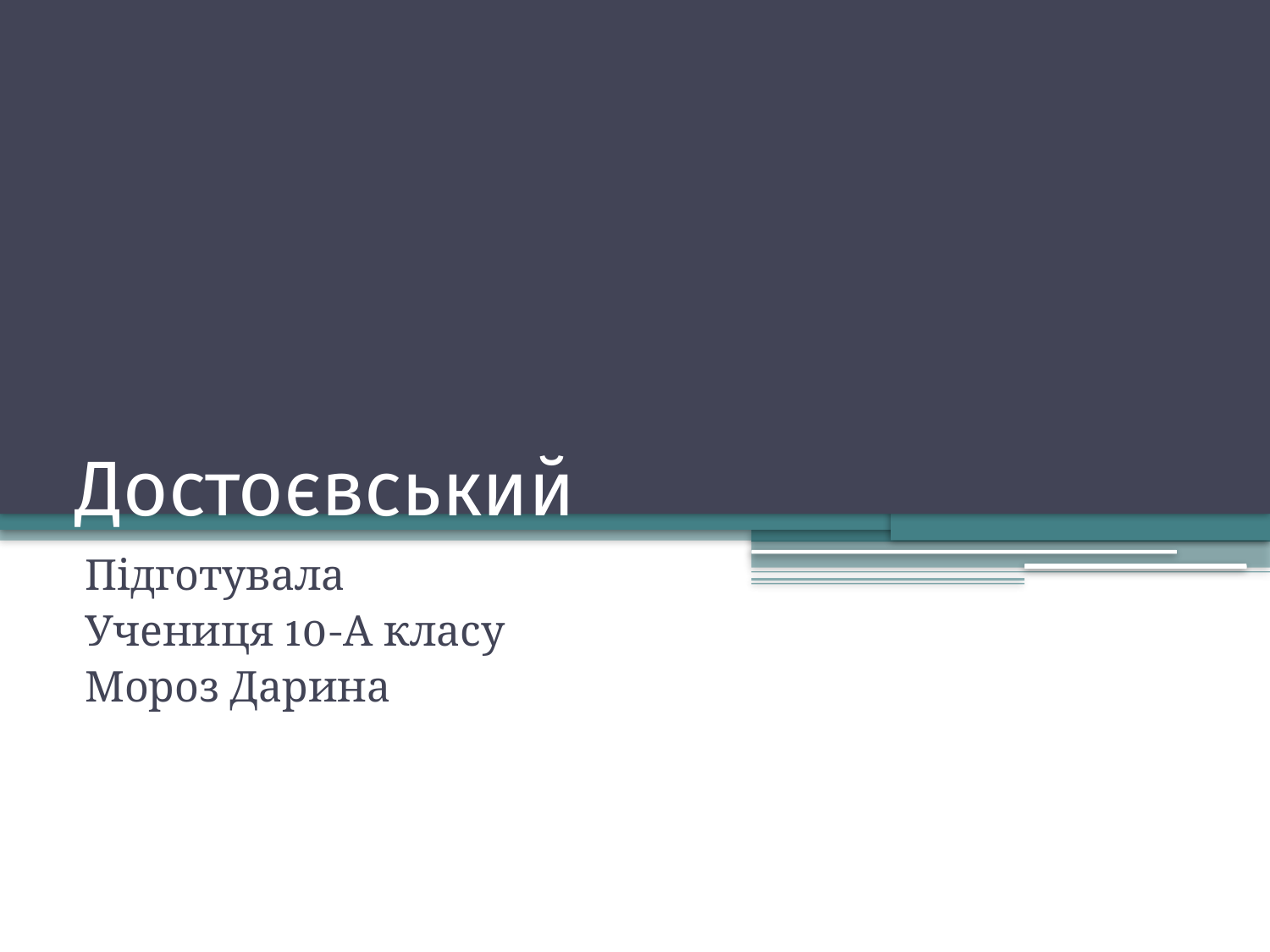

# Достоєвський
Підготувала
Учениця 10-А класу
Мороз Дарина